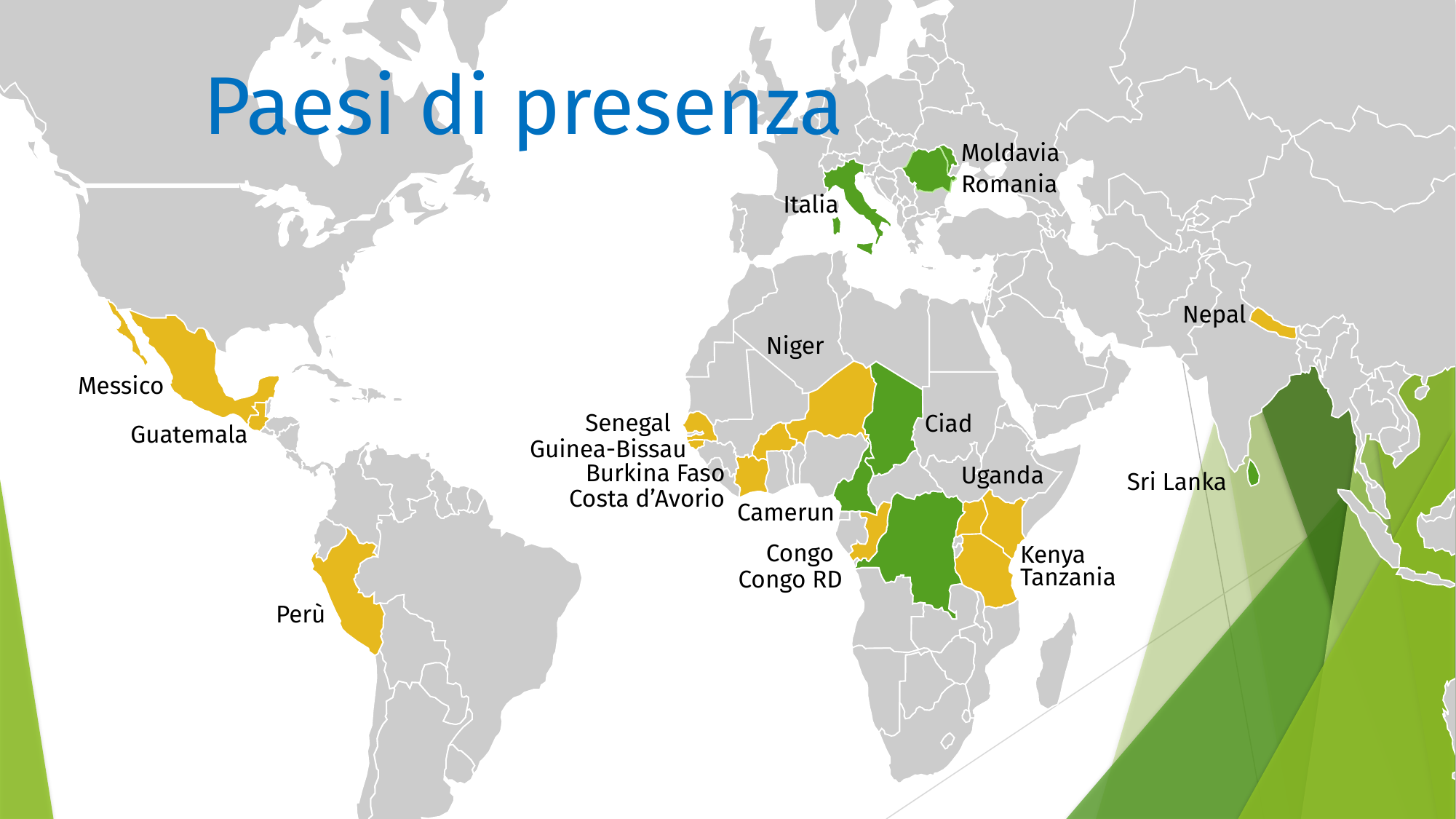

# Paesi di presenza
Moldavia
Romania
Italia
Nepal
Niger
Messico
Senegal
Ciad
Guatemala
Guinea-Bissau
Burkina Faso
Uganda
Sri Lanka
Costa d’Avorio
Camerun
Congo
Kenya
Tanzania
Congo RD
Perù